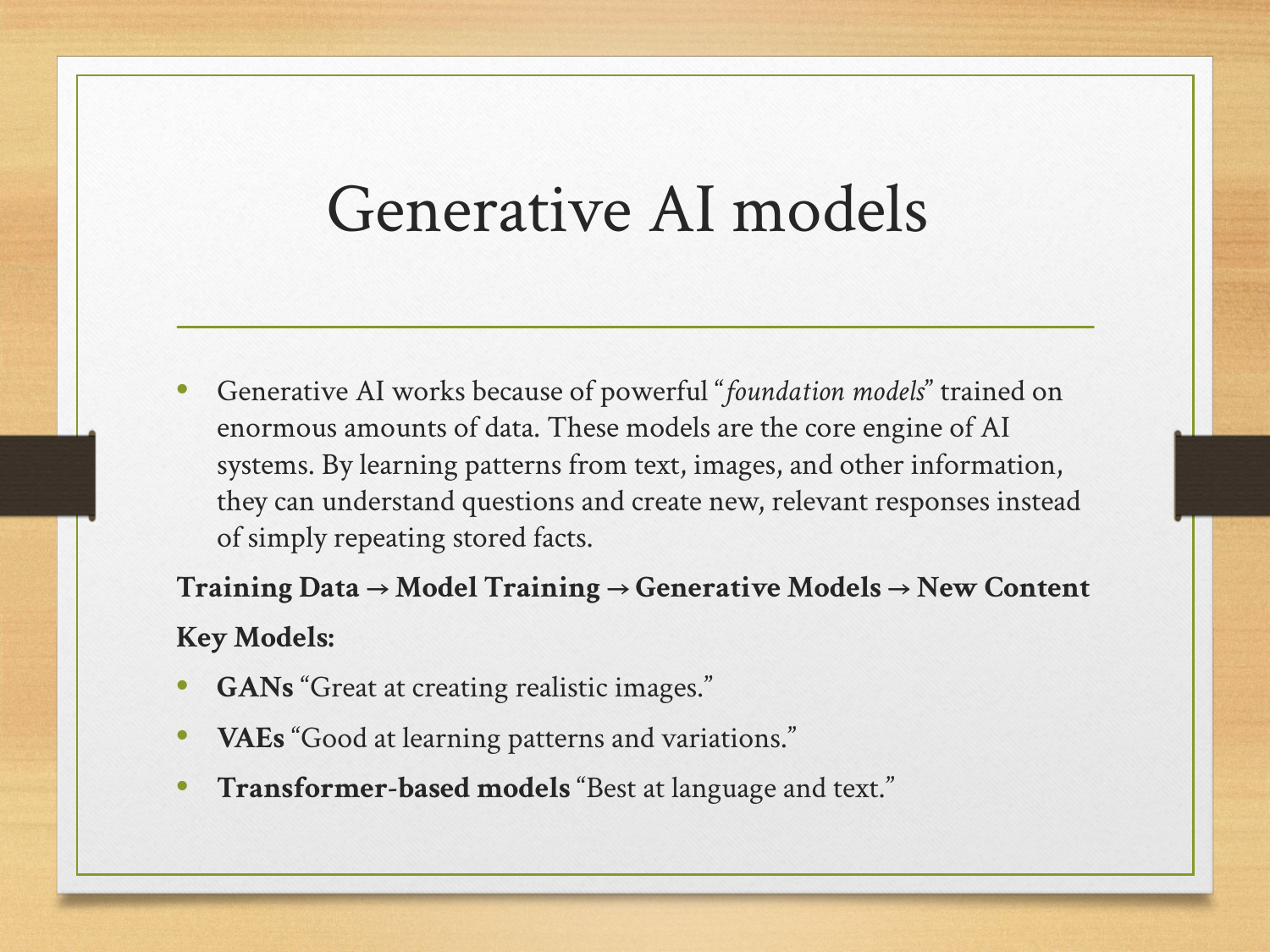

# Generative AI models
Generative AI works because of powerful “foundation models” trained on enormous amounts of data. These models are the core engine of AI systems. By learning patterns from text, images, and other information, they can understand questions and create new, relevant responses instead of simply repeating stored facts.
Training Data → Model Training → Generative Models → New Content
Key Models:
GANs “Great at creating realistic images.”
VAEs “Good at learning patterns and variations.”
Transformer-based models “Best at language and text.”